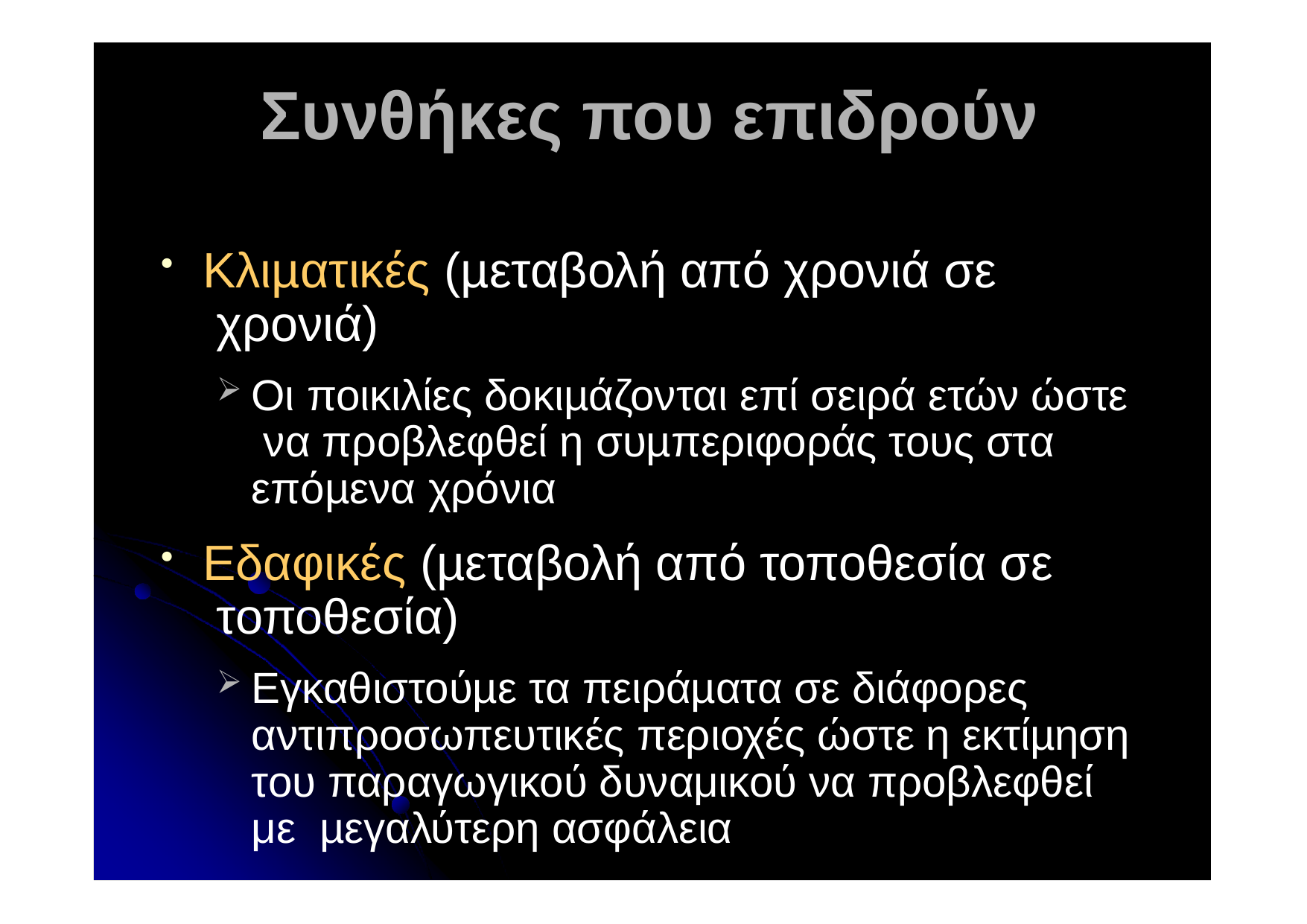

# Συνθήκες που επιδρούν
Κλιµατικές (µεταβολή από χρονιά σε  χρονιά)
Οι ποικιλίες δοκιµάζονται επί σειρά ετών ώστε  να προβλεφθεί η συµπεριφοράς τους στα επόµενα χρόνια
Εδαφικές (µεταβολή από τοποθεσία σε  τοποθεσία)
Εγκαθιστούµε τα πειράµατα σε διάφορες  αντιπροσωπευτικές περιοχές ώστε η εκτίµηση του παραγωγικού δυναμικού να προβλεφθεί με  µεγαλύτερη ασφάλεια